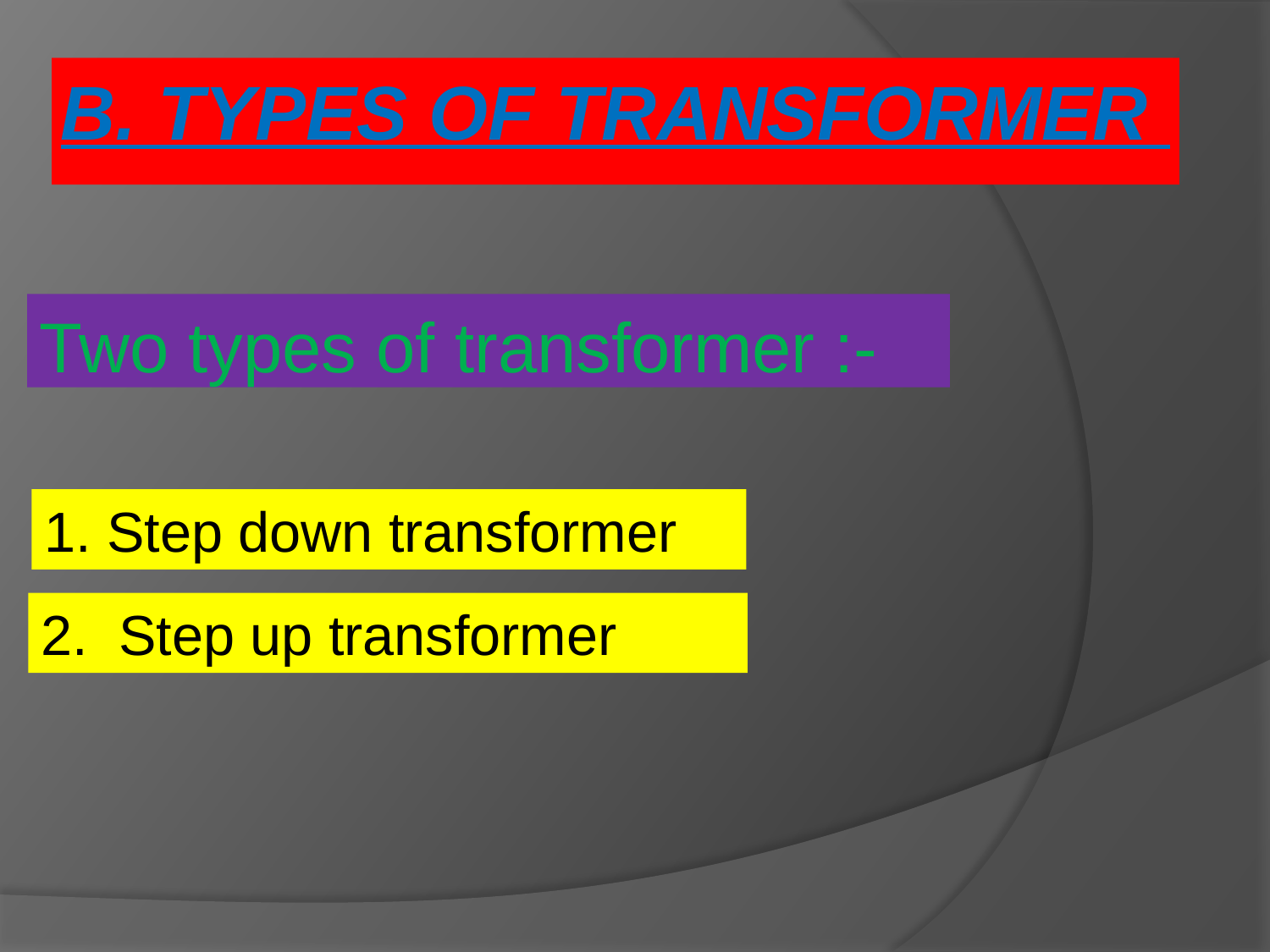

# b. Types of transformer
Two types of transformer :-
1. Step down transformer
2.  Step up transformer